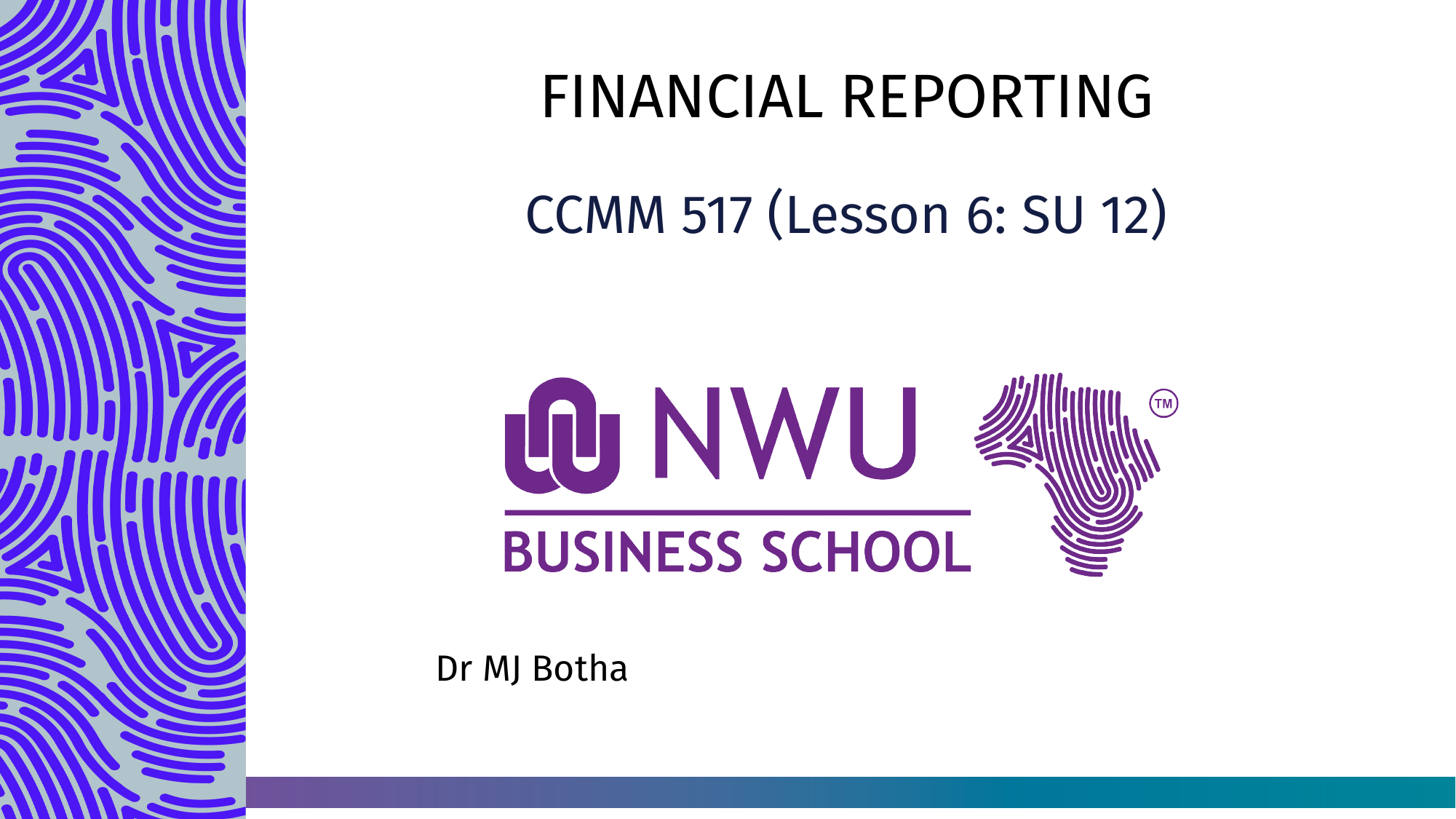

# FINANCIAL REPORTING
CCMM 517 (Lesson 6: SU 12)
Dr MJ Botha